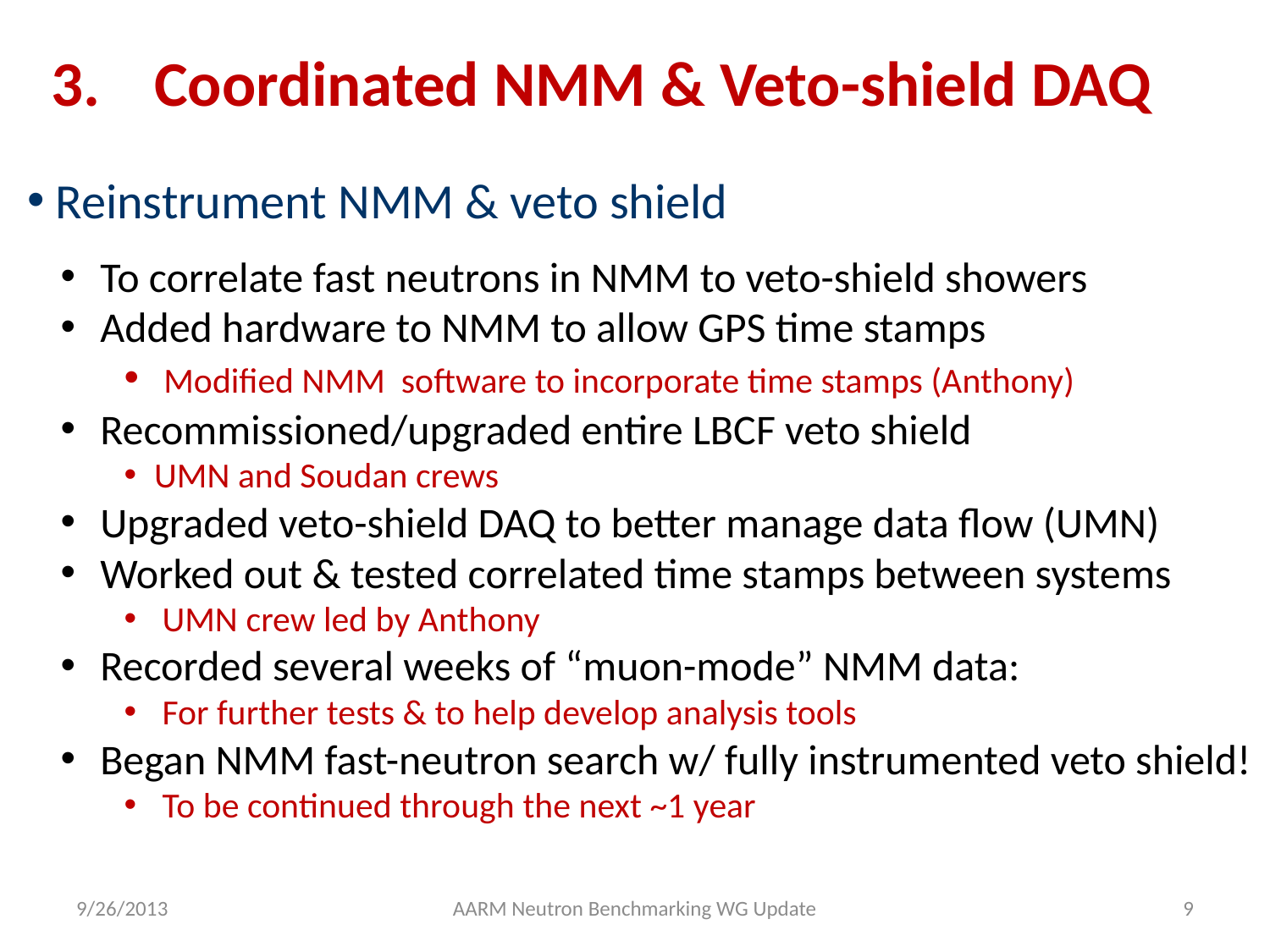

Coordinated NMM & Veto-shield DAQ
 Reinstrument NMM & veto shield

 To correlate fast neutrons in NMM to veto-shield showers
 Added hardware to NMM to allow GPS time stamps
 Modified NMM  software to incorporate time stamps (Anthony)
 Recommissioned/upgraded entire LBCF veto shield
UMN and Soudan crews
 Upgraded veto-shield DAQ to better manage data flow (UMN)
 Worked out & tested correlated time stamps between systems
 UMN crew led by Anthony
 Recorded several weeks of “muon-mode” NMM data:
 For further tests & to help develop analysis tools
 Began NMM fast-neutron search w/ fully instrumented veto shield!
 To be continued through the next ~1 year
9/26/2013
AARM Neutron Benchmarking WG Update
9